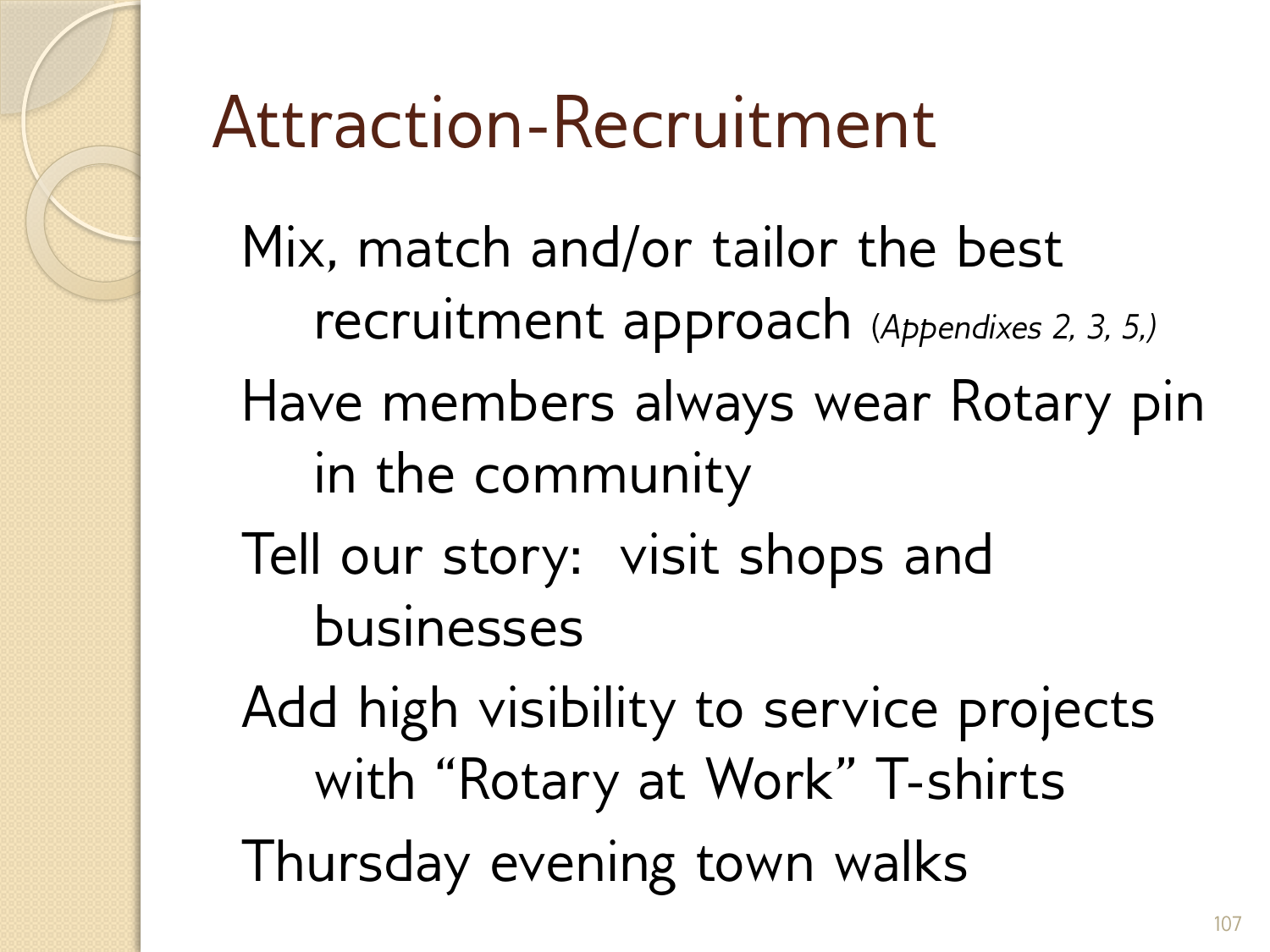

# Attraction-Recruitment
Mix, match and/or tailor the best recruitment approach (Appendixes 2, 3, 5,)
Have members always wear Rotary pin in the community
Tell our story:  visit shops and businesses
Add high visibility to service projects with “Rotary at Work” T-shirts
Thursday evening town walks
107